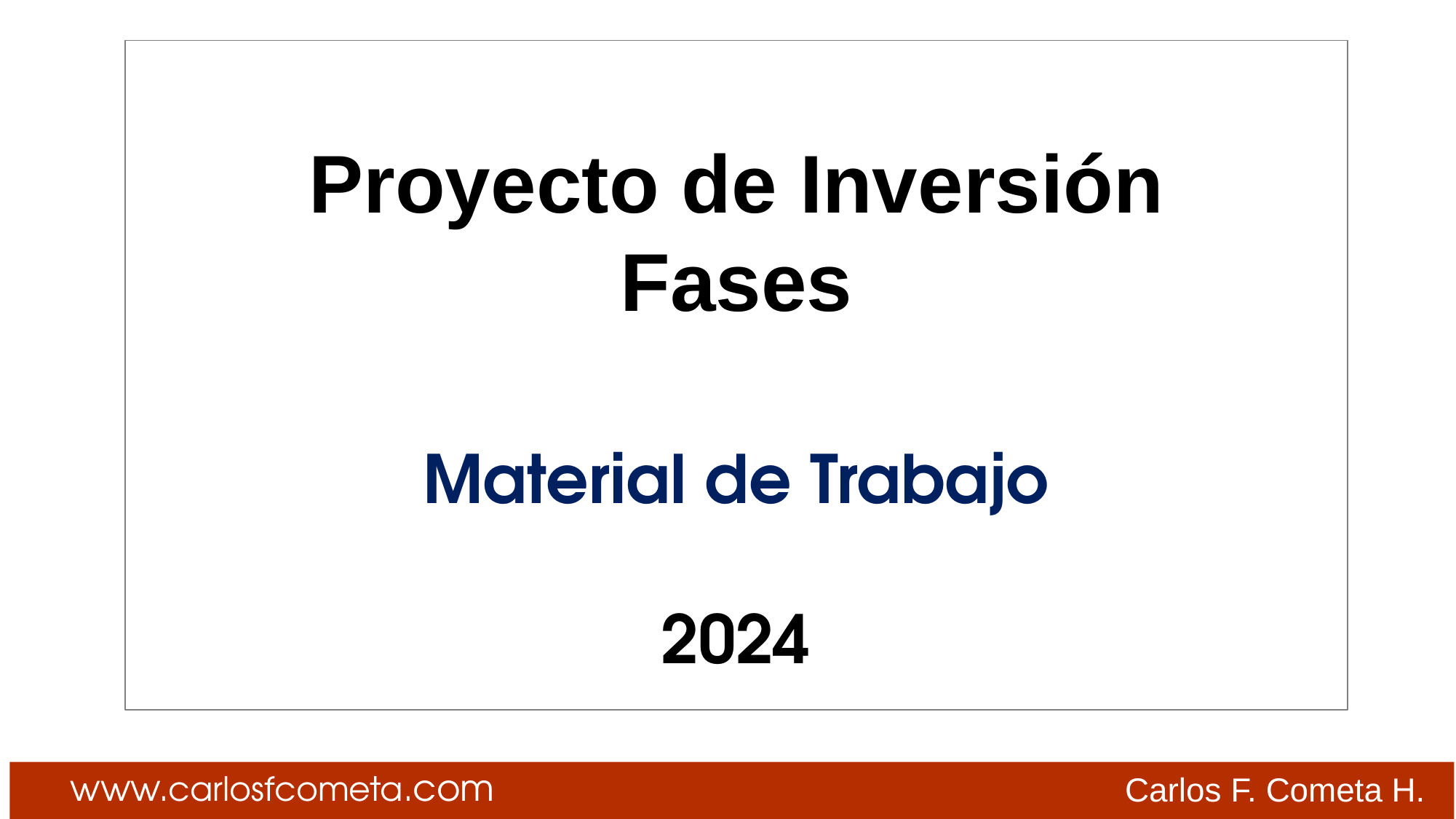

Proyecto de Inversión
Fases

Material de Trabajo

2024

www.carlosfcometa.com

Carlos F. Cometa H.